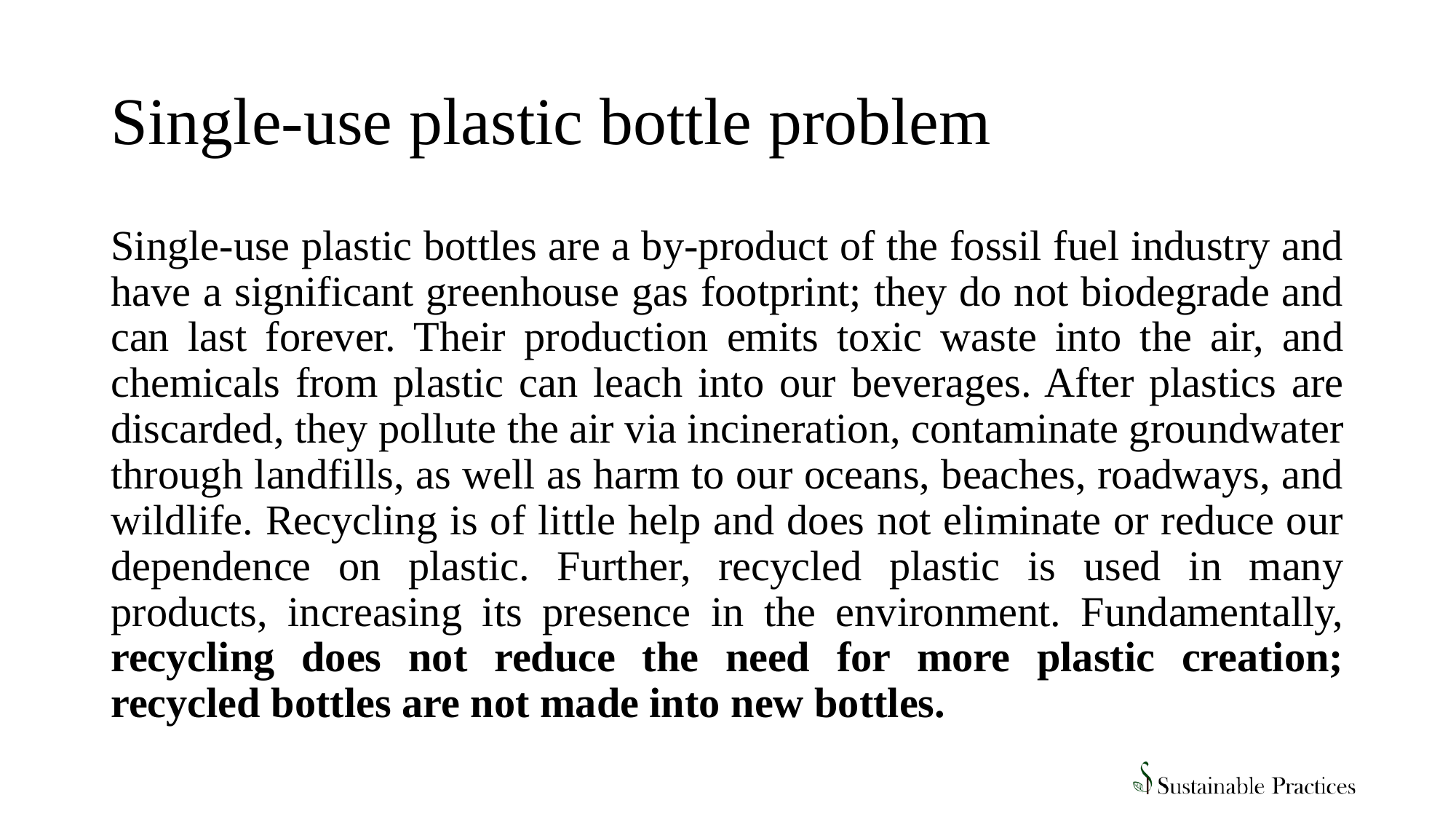

# Single-use plastic bottle problem
Single-use plastic bottles are a by-product of the fossil fuel industry and have a significant greenhouse gas footprint; they do not biodegrade and can last forever. Their production emits toxic waste into the air, and chemicals from plastic can leach into our beverages. After plastics are discarded, they pollute the air via incineration, contaminate groundwater through landfills, as well as harm to our oceans, beaches, roadways, and wildlife. Recycling is of little help and does not eliminate or reduce our dependence on plastic. Further, recycled plastic is used in many products, increasing its presence in the environment. Fundamentally, recycling does not reduce the need for more plastic creation; recycled bottles are not made into new bottles.